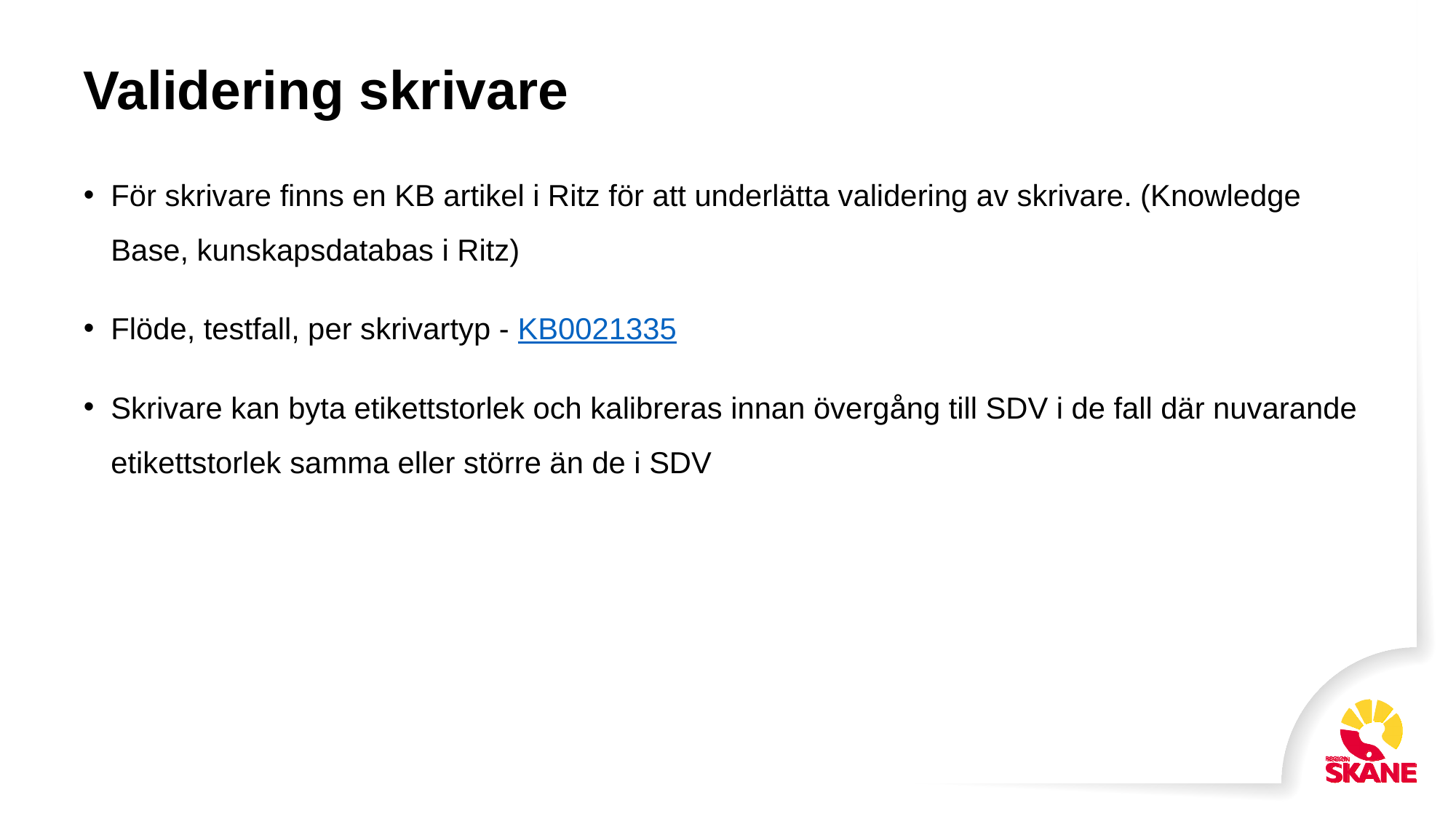

# Validering skrivare
För skrivare finns en KB artikel i Ritz för att underlätta validering av skrivare. (Knowledge Base, kunskapsdatabas i Ritz)
Flöde, testfall, per skrivartyp - KB0021335
Skrivare kan byta etikettstorlek och kalibreras innan övergång till SDV i de fall där nuvarande etikettstorlek samma eller större än de i SDV